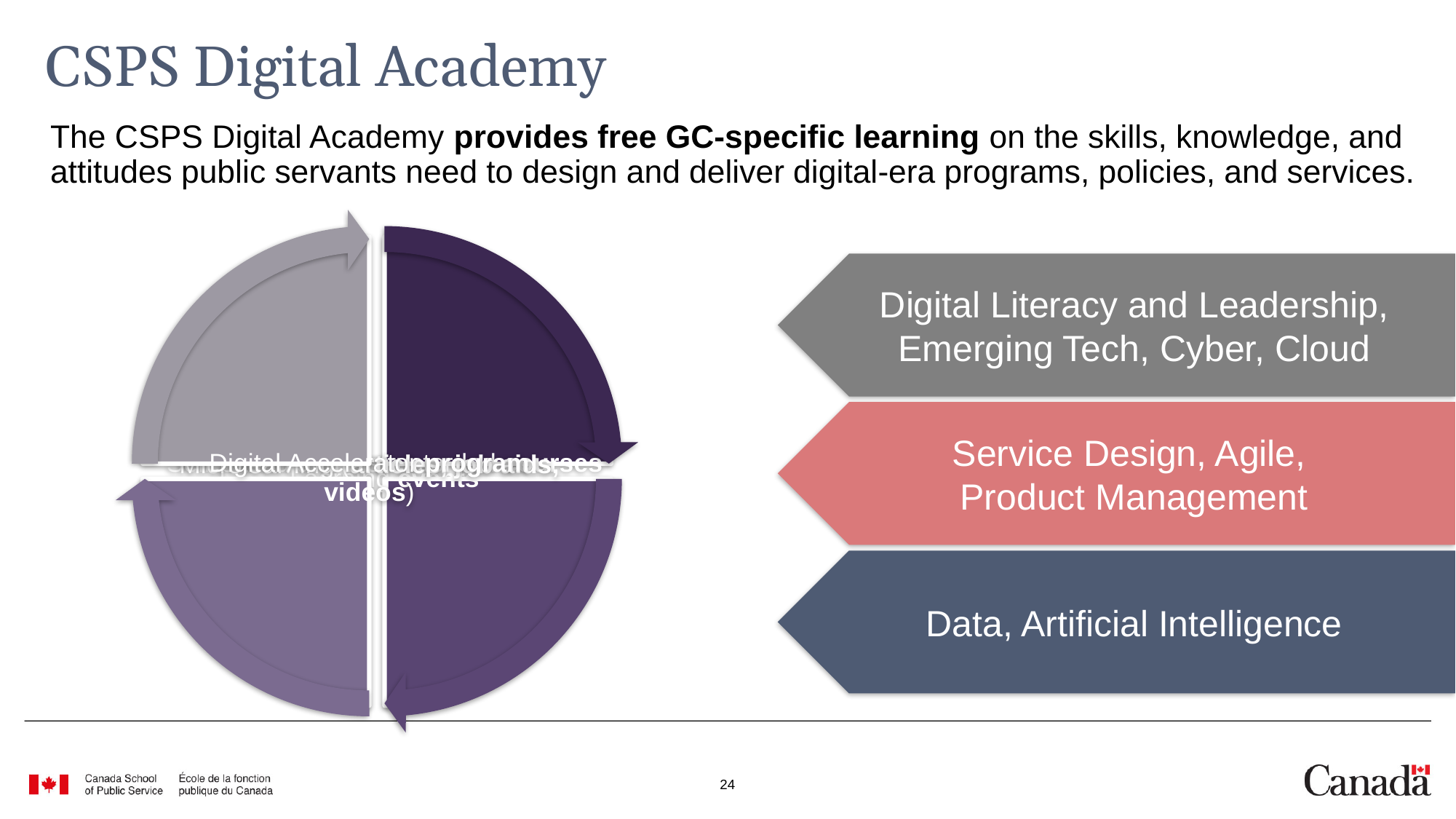

# CSPS Digital Academy
The CSPS Digital Academy provides free GC-specific learning on the skills, knowledge, and attitudes public servants need to design and deliver digital-era programs, policies, and services.
Self-paced and instructor-led courses
Learning events
Microlearning (articles, job aids, videos)
Digital Accelerator program
Digital Literacy and Leadership, Emerging Tech, Cyber, Cloud

Service Design, Agile,
Product Management
Data, Artificial Intelligence
24